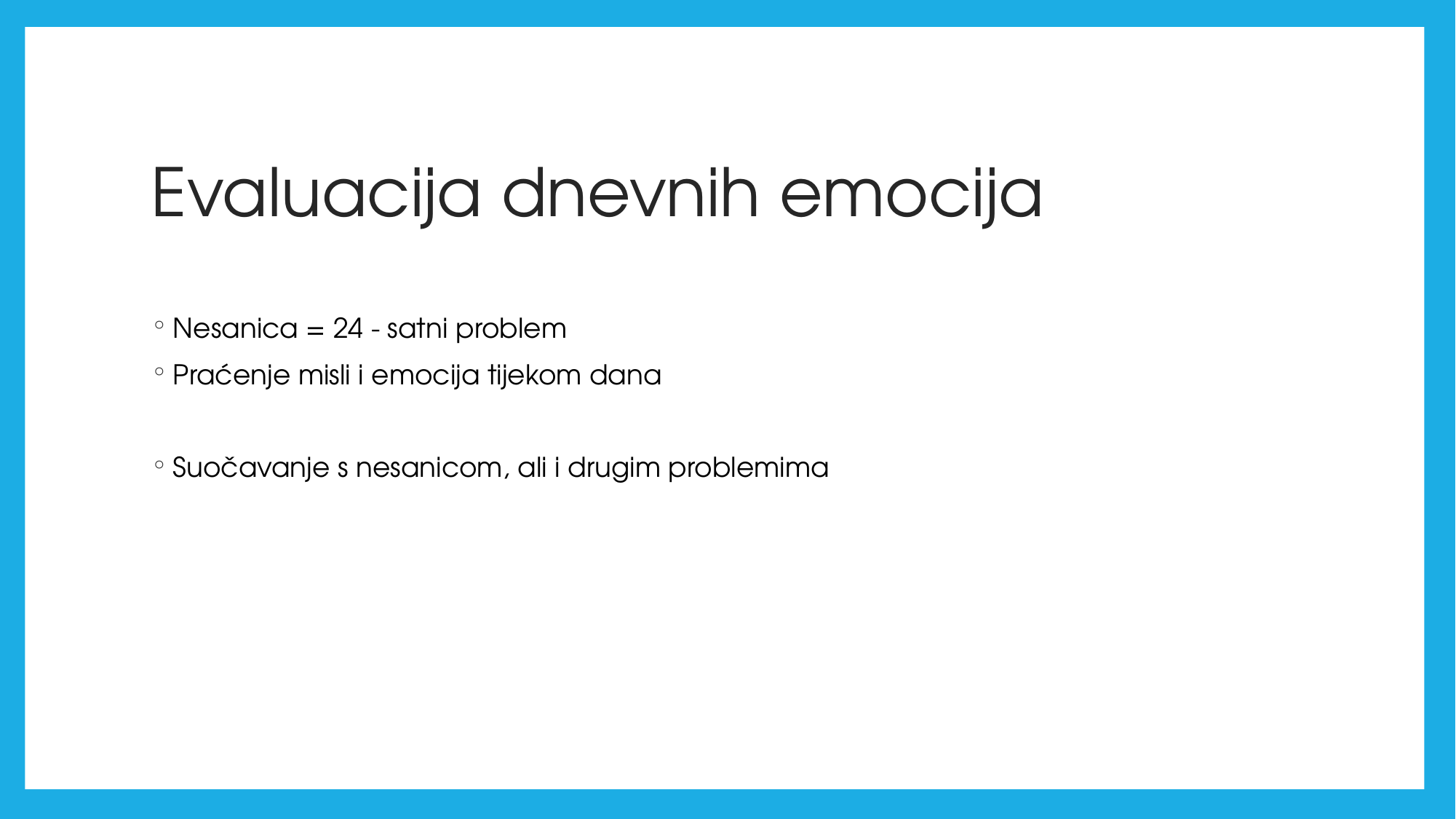

# Evaluacija dnevnih emocija
Nesanica = 24 - satni problem
Praćenje misli i emocija tijekom dana

Suočavanje s nesanicom, ali i drugim problemima